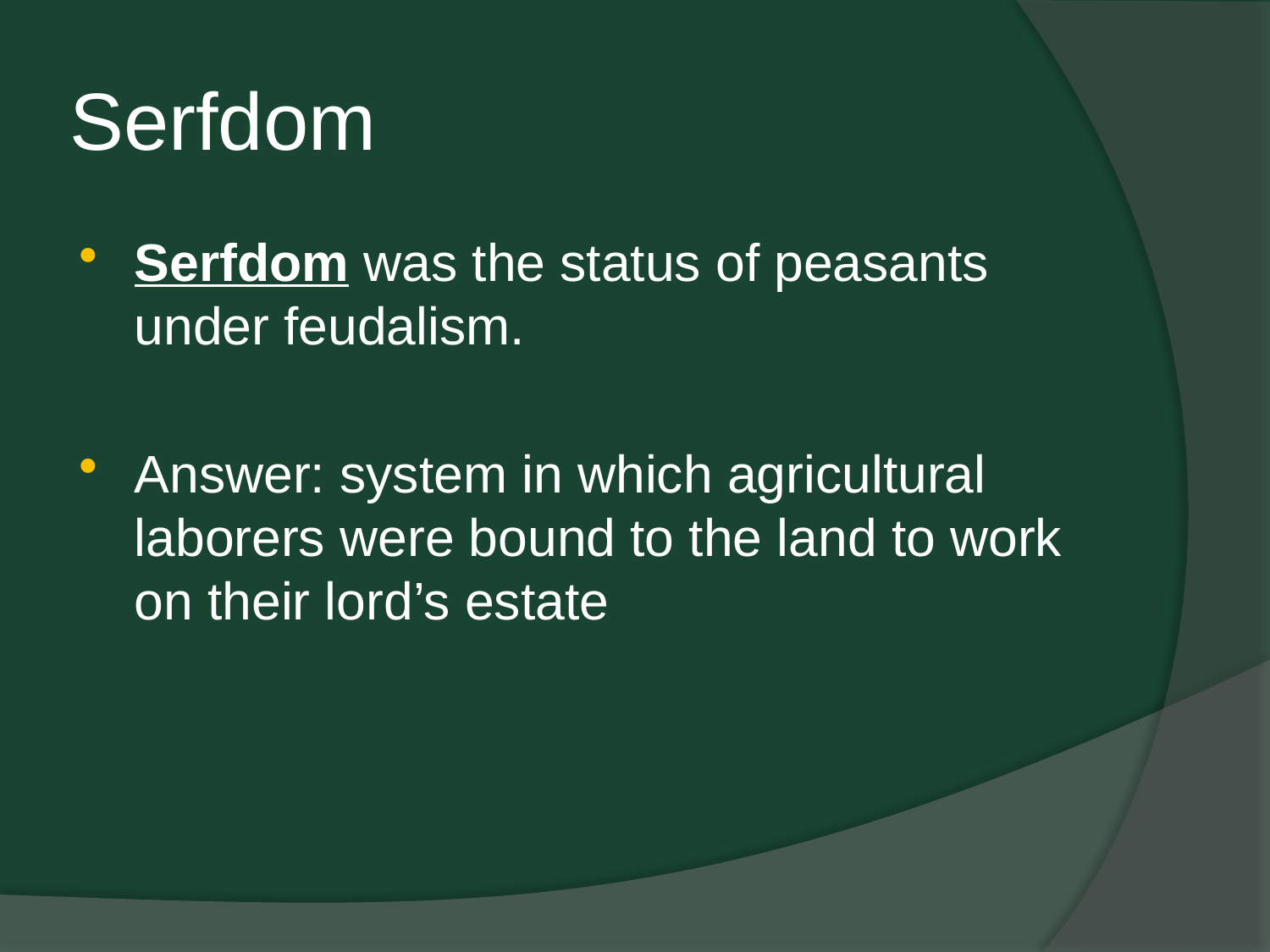

# Serfdom
Serfdom was the status of peasants under feudalism.

Answer: system in which agricultural laborers were bound to the land to work on their lord’s estate